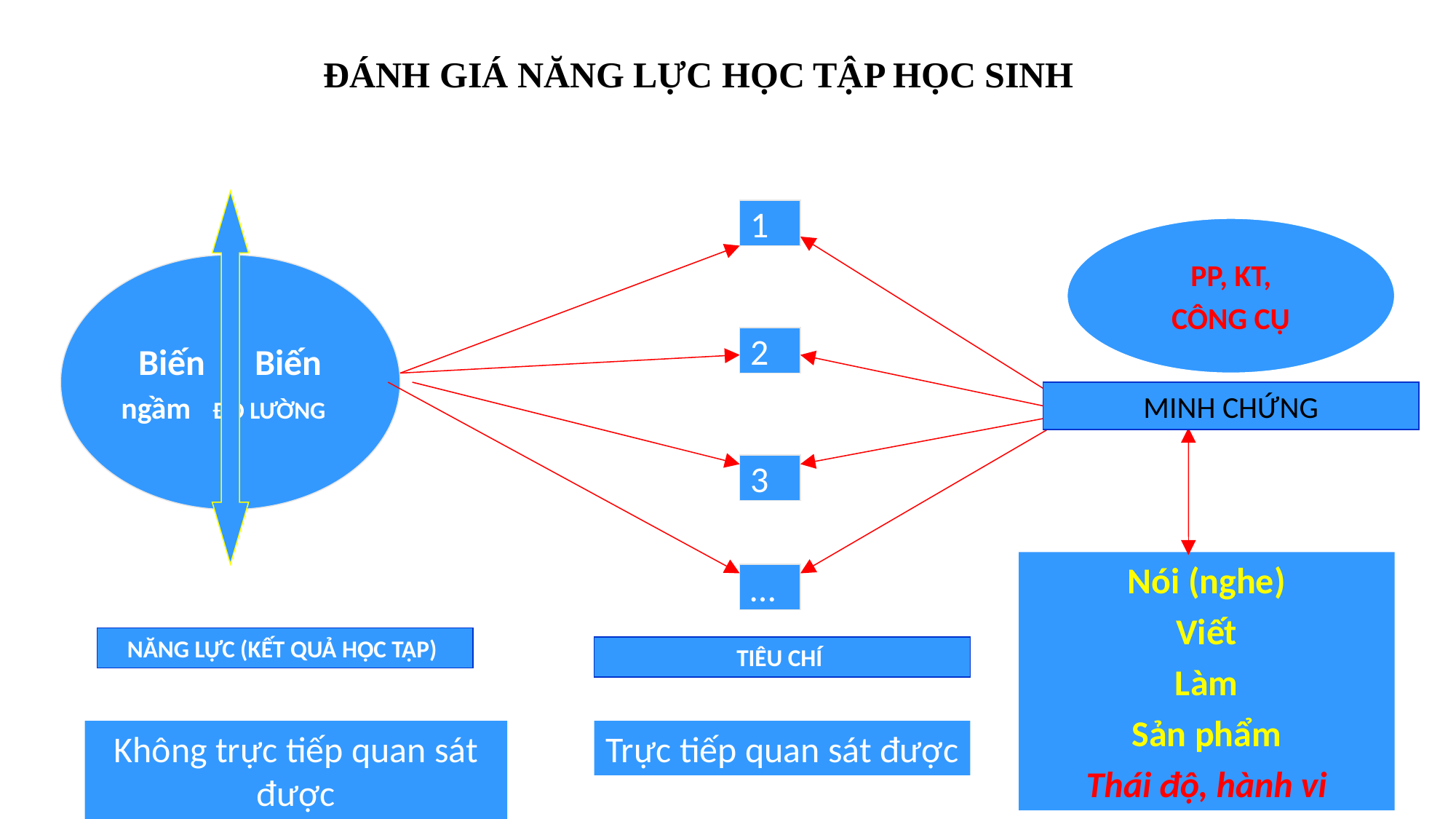

# ĐÁNH GIÁ NĂNG LỰC HỌC TẬP HỌC SINH

1
PP, KT,
CÔNG CỤ

Biến      Biến
ngầm    ĐO LƯỜNG
2

MINH CHỨNG

3

Nói (nghe)
Viết
Làm
Sản phẩm
Thái độ, hành vi
…
NĂNG LỰC (KẾT QUẢ HỌC TẬP)
TIÊU CHÍ
Không trực tiếp quan sát được
Trực tiếp quan sát được
6